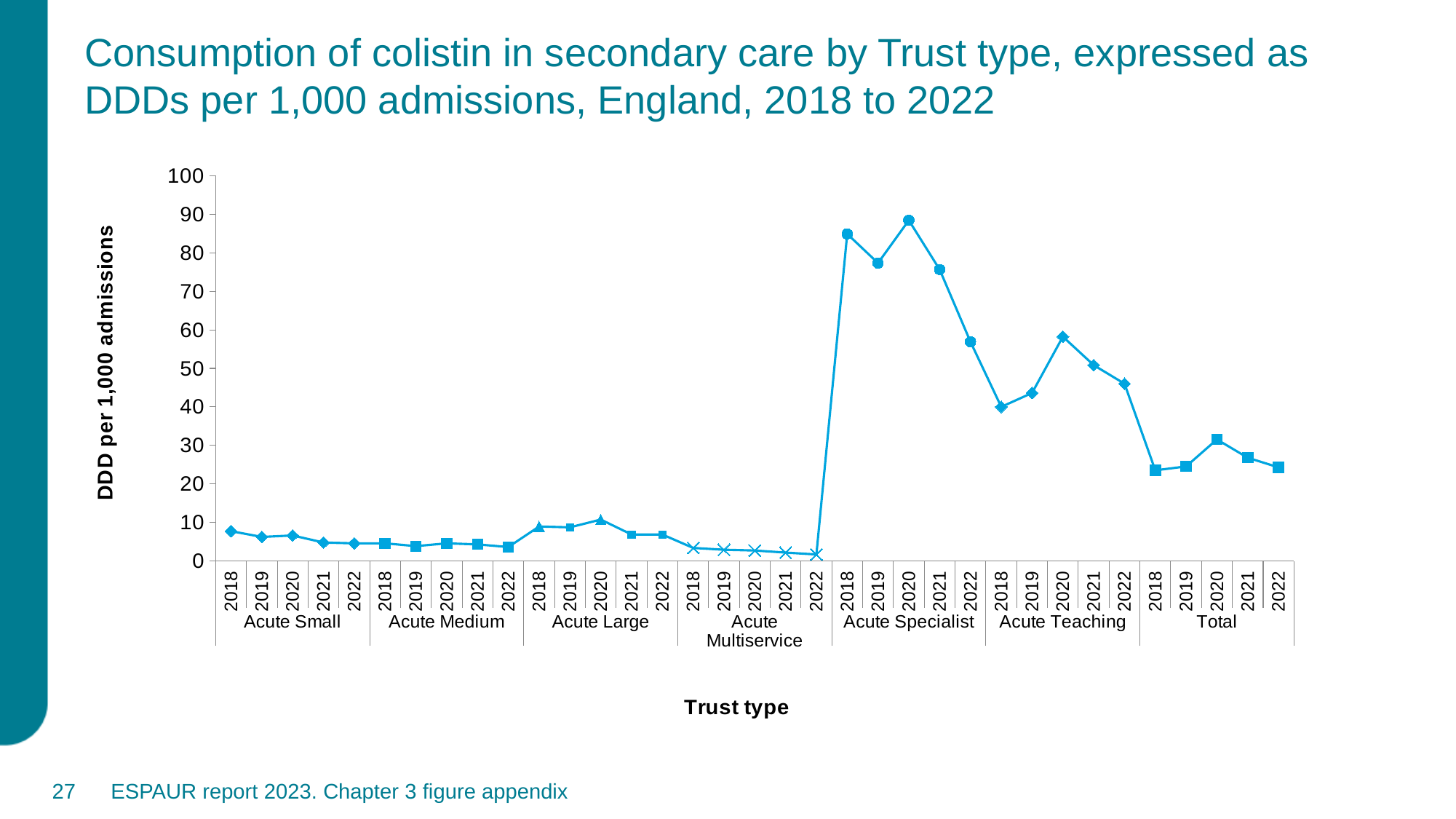

# Consumption of colistin in secondary care by Trust type, expressed as DDDs per 1,000 admissions, England, 2018 to 2022

### Chart

| Category |  |
|---|---|
| 2018 | 7.7706035253359005 |
| 2019 | 6.269111328292638 |
| 2020 | 6.6464019806007855 |
| 2021 | 4.818970954220276 |
| 2022 | 4.5999754085205495 |
| 2018 | 4.617346911691129 |
| 2019 | 3.8772343451273628 |
| 2020 | 4.614153630449437 |
| 2021 | 4.330465456790989 |
| 2022 | 3.651288204207958 |
| 2018 | 8.985347444438958 |
| 2019 | 8.75400326916133 |
| 2020 | 10.779312209691852 |
| 2021 | 6.896930443268502 |
| 2022 | 6.89491890471254 |
| 2018 | 3.425072092562914 |
| 2019 | 2.9465800300240517 |
| 2020 | 2.7479176372289658 |
| 2021 | 2.2220632284879684 |
| 2022 | 1.7249987311661243 |
| 2018 | 84.87570806941949 |
| 2019 | 77.30847533163615 |
| 2020 | 88.40546910464764 |
| 2021 | 75.64409142173827 |
| 2022 | 56.89760832162574 |
| 2018 | 40.00363714631385 |
| 2019 | 43.6155413852357 |
| 2020 | 58.22229494536441 |
| 2021 | 50.83326578846027 |
| 2022 | 46.01134359778371 |
| 2018 | 23.549042492726585 |
| 2019 | 24.56831055618204 |
| 2020 | 31.545391948859105 |
| 2021 | 26.805305560395936 |
| 2022 | 24.31264694554102 |
27
ESPAUR report 2023. Chapter 3 figure appendix